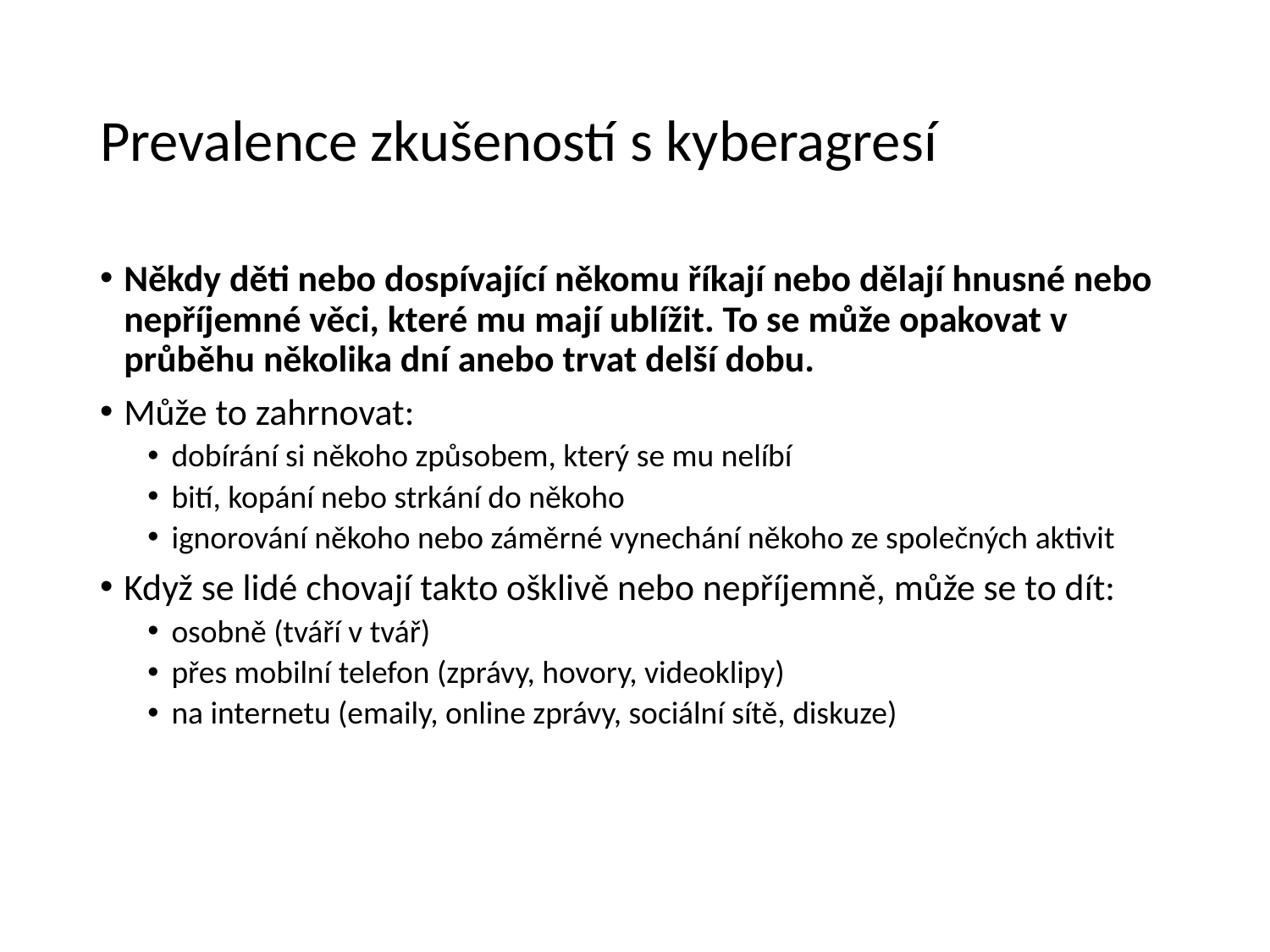

# Prevalence zkušeností s kyberagresí
Někdy děti nebo dospívající někomu říkají nebo dělají hnusné nebo nepříjemné věci, které mu mají ublížit. To se může opakovat v průběhu několika dní anebo trvat delší dobu.
Může to zahrnovat:
dobírání si někoho způsobem, který se mu nelíbí
bití, kopání nebo strkání do někoho
ignorování někoho nebo záměrné vynechání někoho ze společných aktivit
Když se lidé chovají takto ošklivě nebo nepříjemně, může se to dít:
osobně (tváří v tvář)
přes mobilní telefon (zprávy, hovory, videoklipy)
na internetu (emaily, online zprávy, sociální sítě, diskuze)